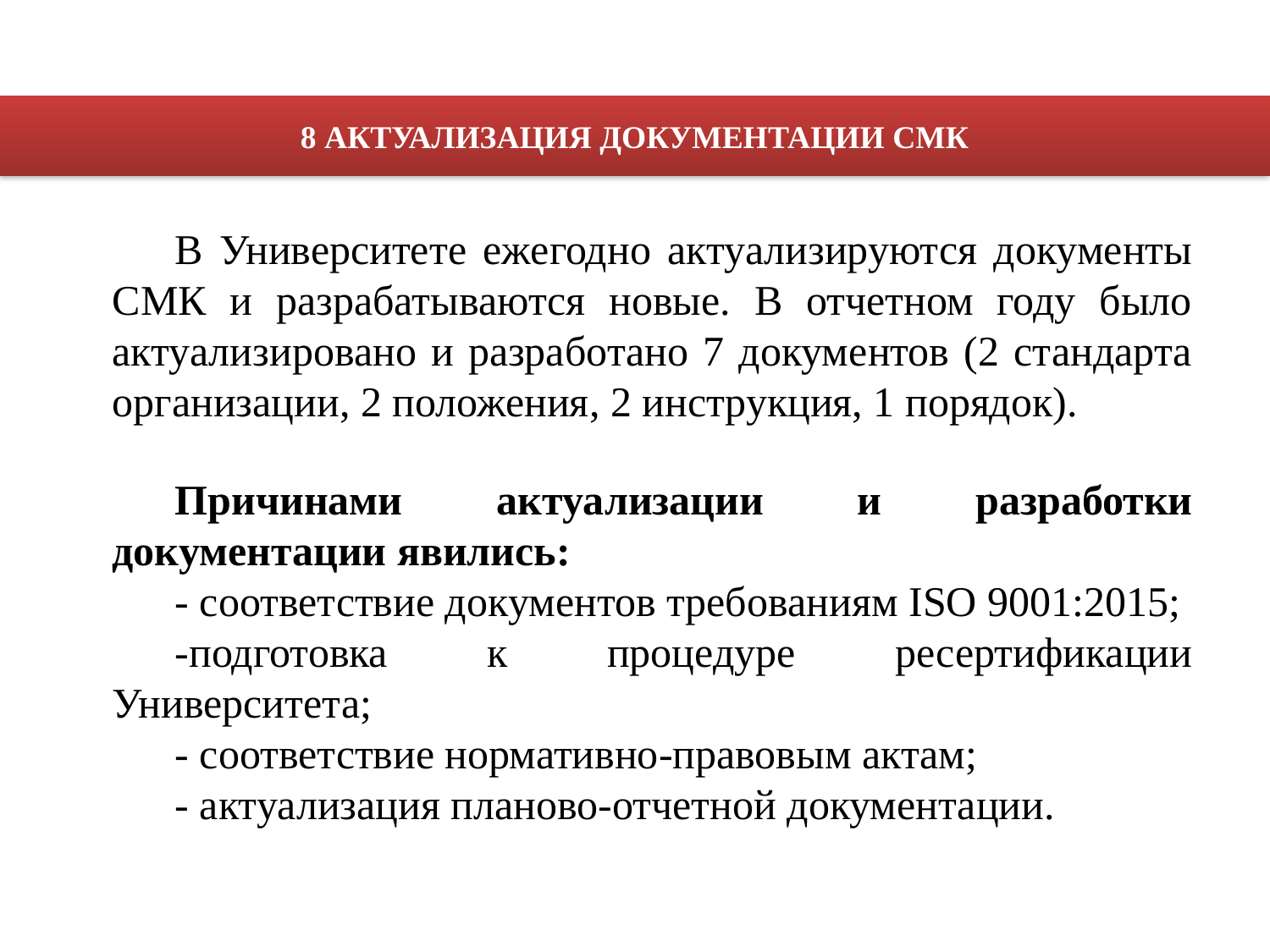

8 АКТУАЛИЗАЦИЯ ДОКУМЕНТАЦИИ СМК
В Университете ежегодно актуализируются документы СМК и разрабатываются новые. В отчетном году было актуализировано и разработано 7 документов (2 стандарта организации, 2 положения, 2 инструкция, 1 порядок).
Причинами актуализации и разработки документации явились:
- соответствие документов требованиям ISO 9001:2015;
-подготовка к процедуре ресертификации Университета;
- соответствие нормативно-правовым актам;
- актуализация планово-отчетной документации.